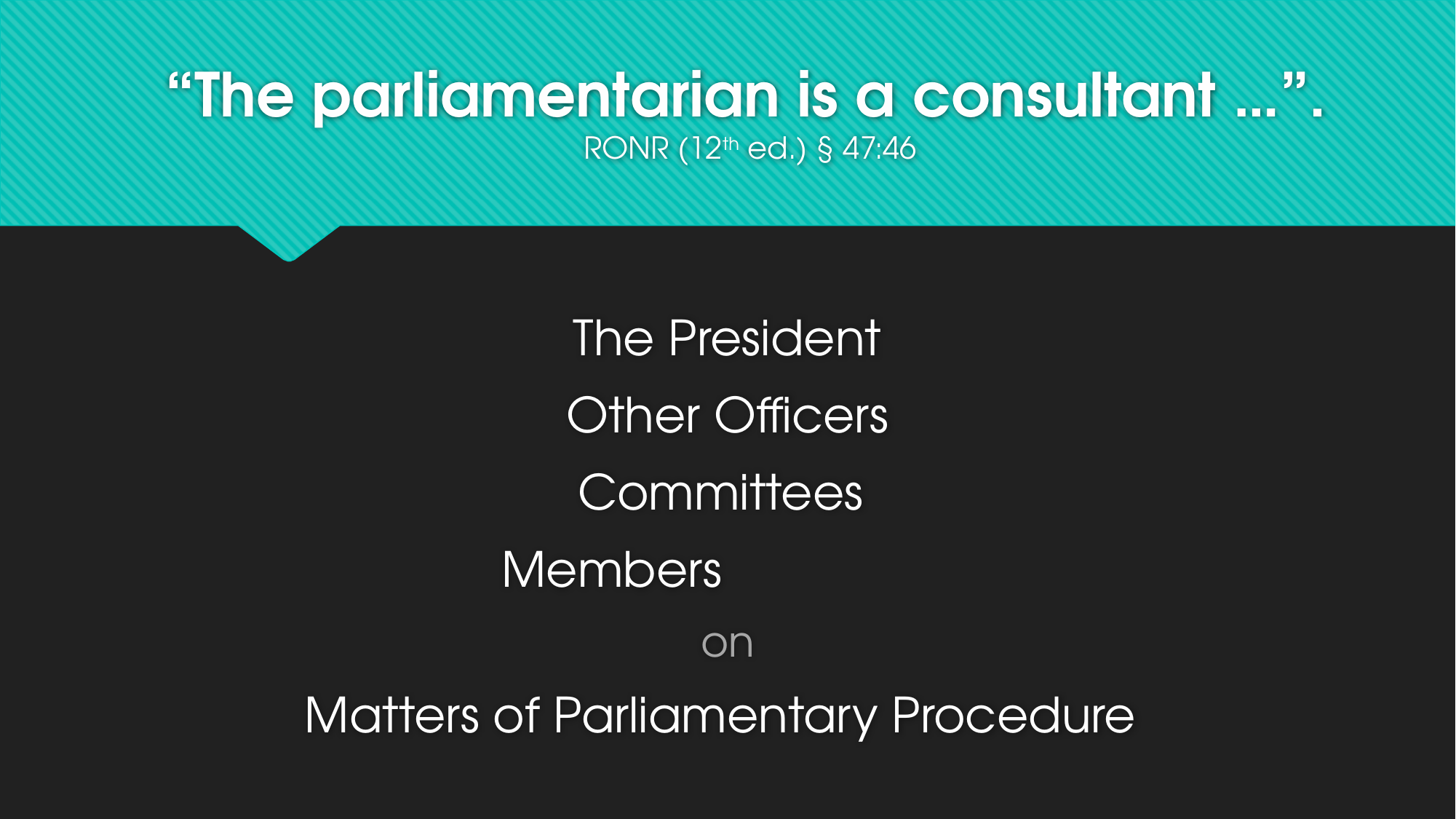

# “The parliamentarian is a consultant …”. RONR (12th ed.) § 47:46
The President
Other Officers
Committees
Members
on
Matters of Parliamentary Procedure